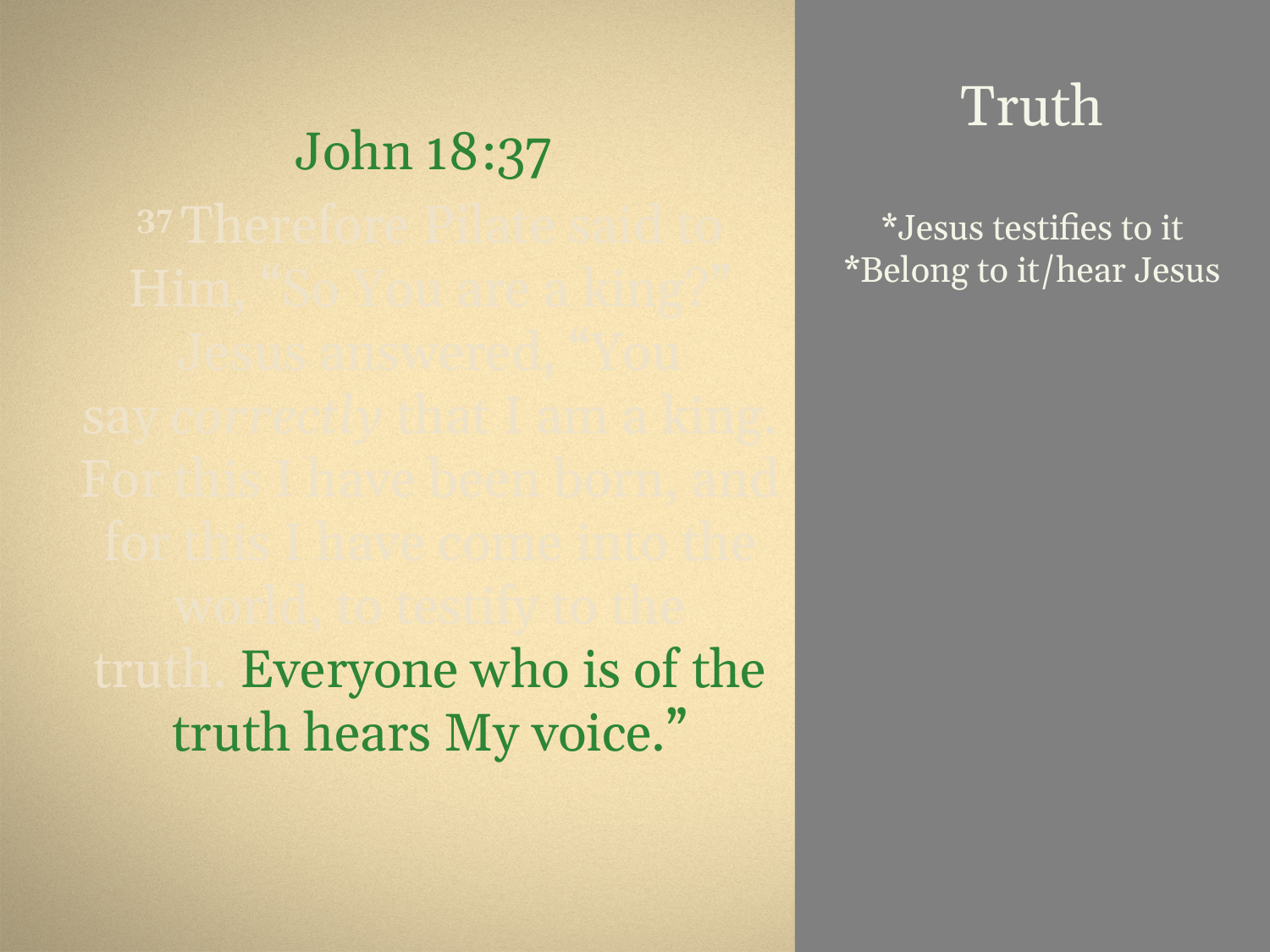

# Truth *Jesus testifies to it *Belong to it/hear Jesus *We need to love it *Gain Knowledge of it *Accurately handle it *Need to obey it Need to practice it *It sets us apart *No lies are of it *Devil is against it *We are not to change it *Acknowledge it & Repent *Can be a obstacle to it *Church must support it *Causes great Joy/hear others walk in it
John 18:37
37 Therefore Pilate said to Him, “So You are a king?” Jesus answered, “You say correctly that I am a king. For this I have been born, and for this I have come into the world, to testify to the truth. Everyone who is of the truth hears My voice.”